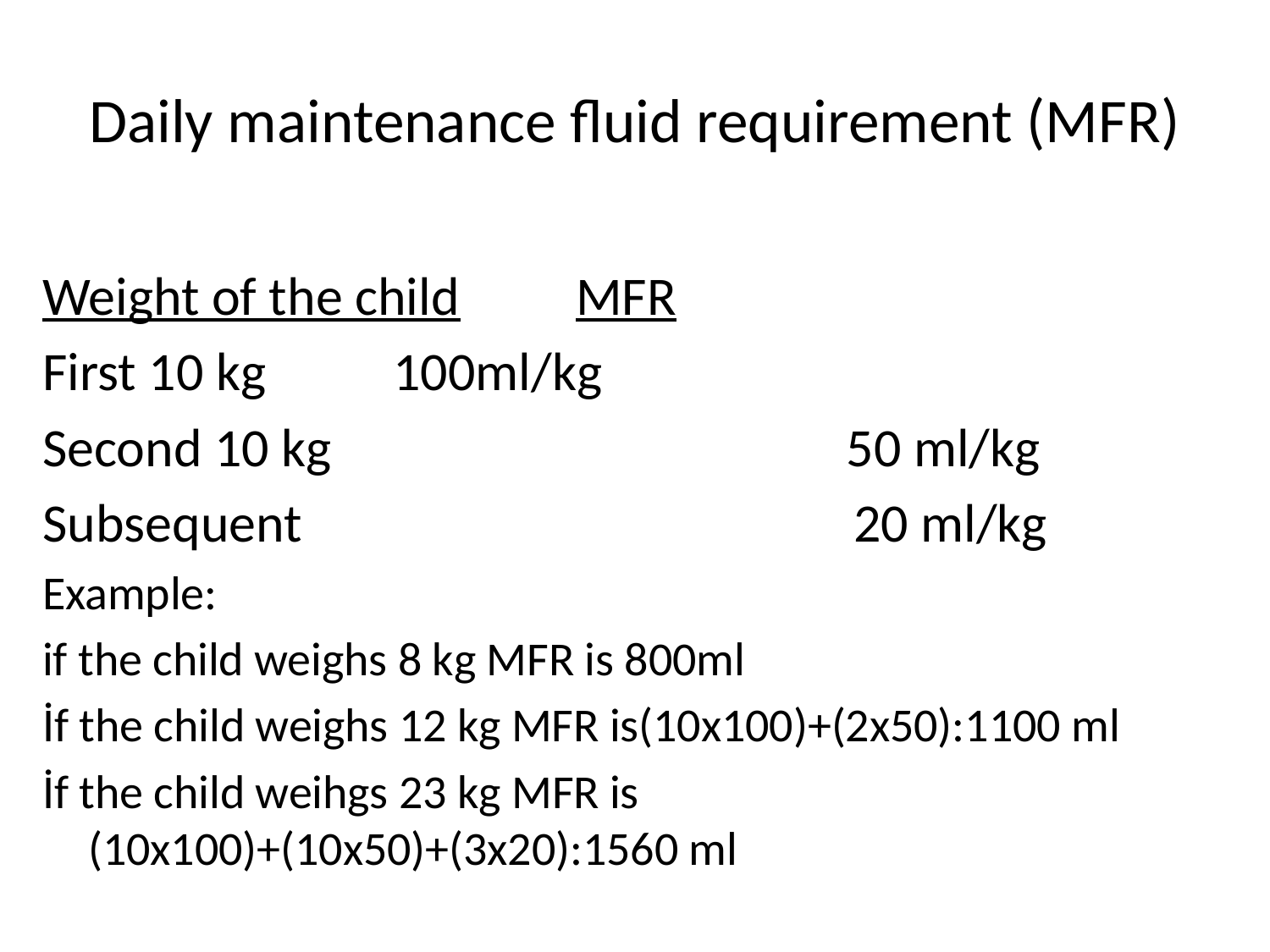

# Daily maintenance fluid requirement (MFR)
Weight of the child				MFR
First 10 kg					     100ml/kg
Second 10 kg                                          50 ml/kg
Subsequent                                             20 ml/kg
Example:
if the child weighs 8 kg MFR is 800ml
İf the child weighs 12 kg MFR is(10x100)+(2x50):1100 ml
İf the child weihgs 23 kg MFR is (10x100)+(10x50)+(3x20):1560 ml